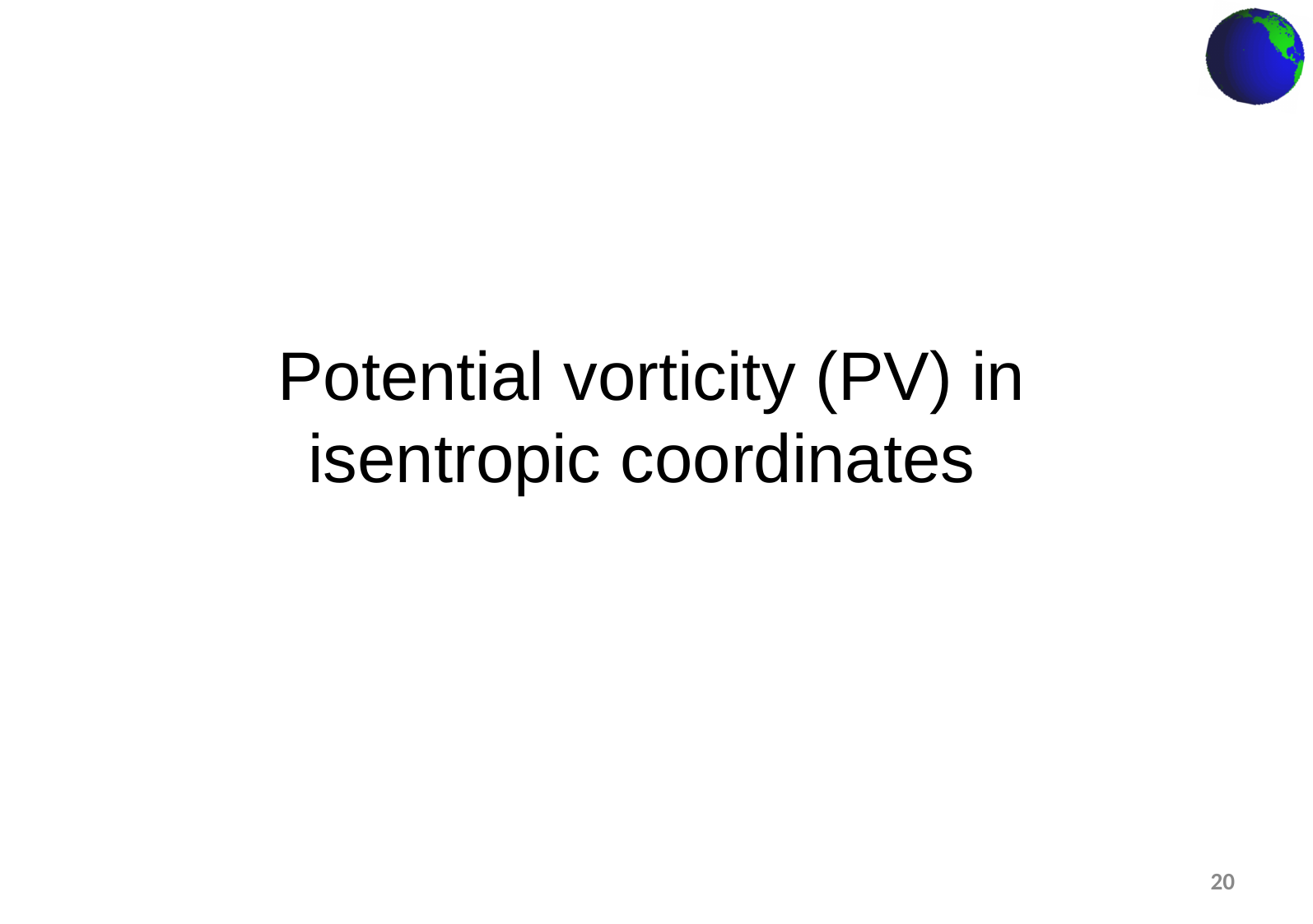

Potential vorticity (PV) in isentropic coordinates
20